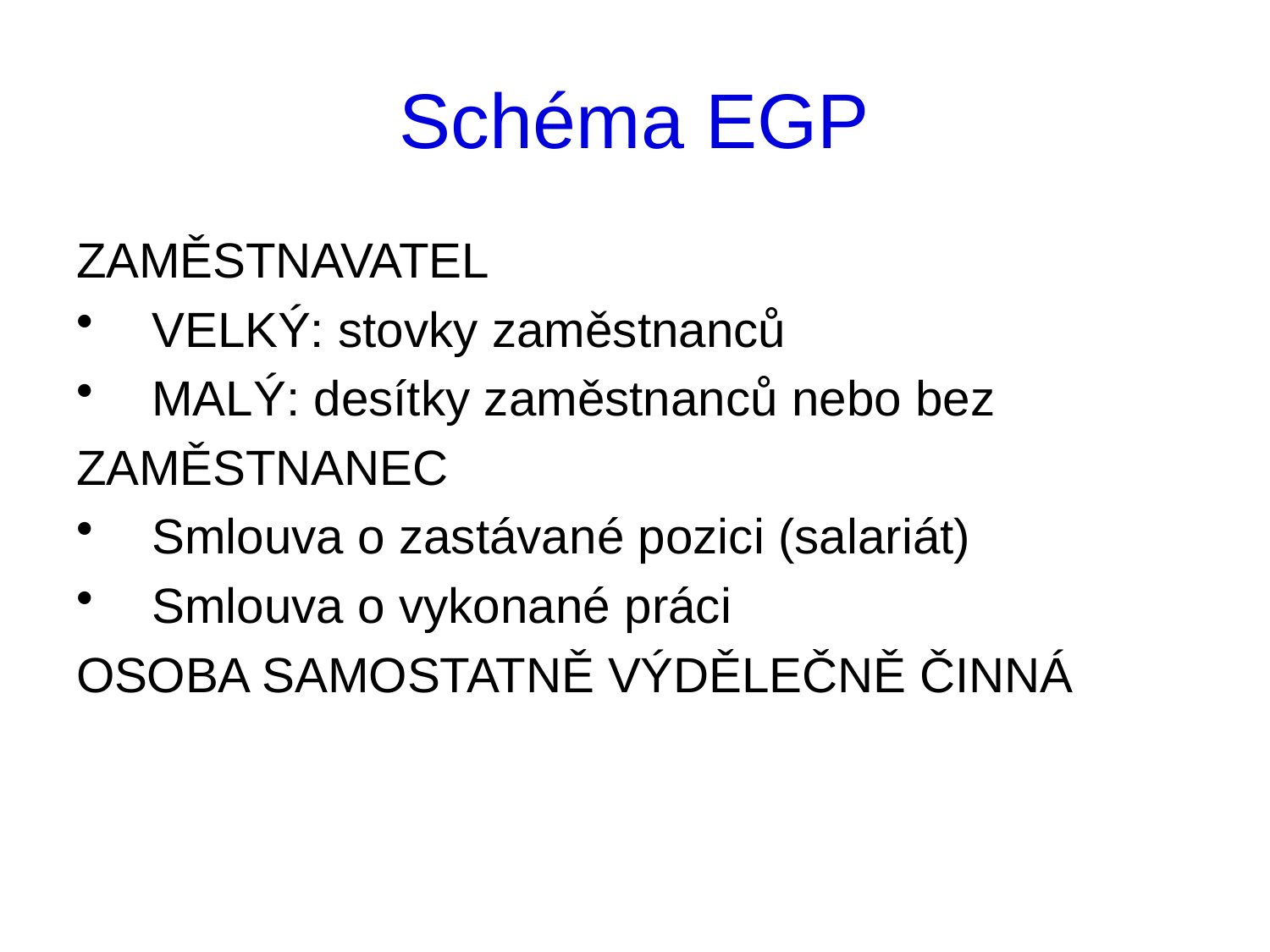

# Schéma EGP
ZAMĚSTNAVATEL
VELKÝ: stovky zaměstnanců
MALÝ: desítky zaměstnanců nebo bez
ZAMĚSTNANEC
Smlouva o zastávané pozici (salariát)
Smlouva o vykonané práci
OSOBA SAMOSTATNĚ VÝDĚLEČNĚ ČINNÁ